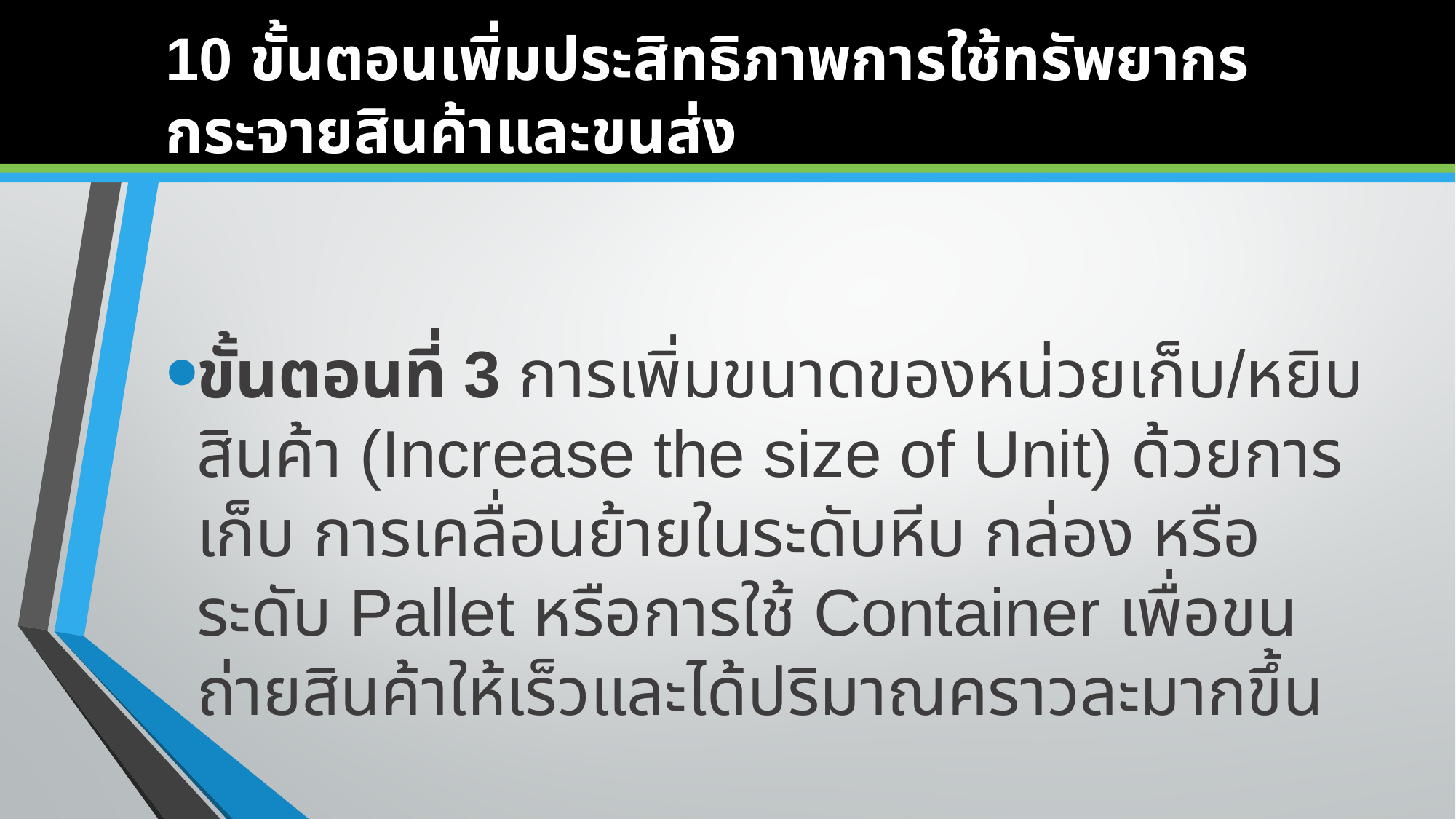

# 10 ขั้นตอนเพิ่มประสิทธิภาพการใช้ทรัพยากรกระจายสินค้าและขนส่ง
ขั้นตอนที่ 3 การเพิ่มขนาดของหน่วยเก็บ/หยิบสินค้า (Increase the size of Unit) ด้วยการเก็บ การเคลื่อนย้ายในระดับหีบ กล่อง หรือระดับ Pallet หรือการใช้ Container เพื่อขนถ่ายสินค้าให้เร็วและได้ปริมาณคราวละมากขึ้น